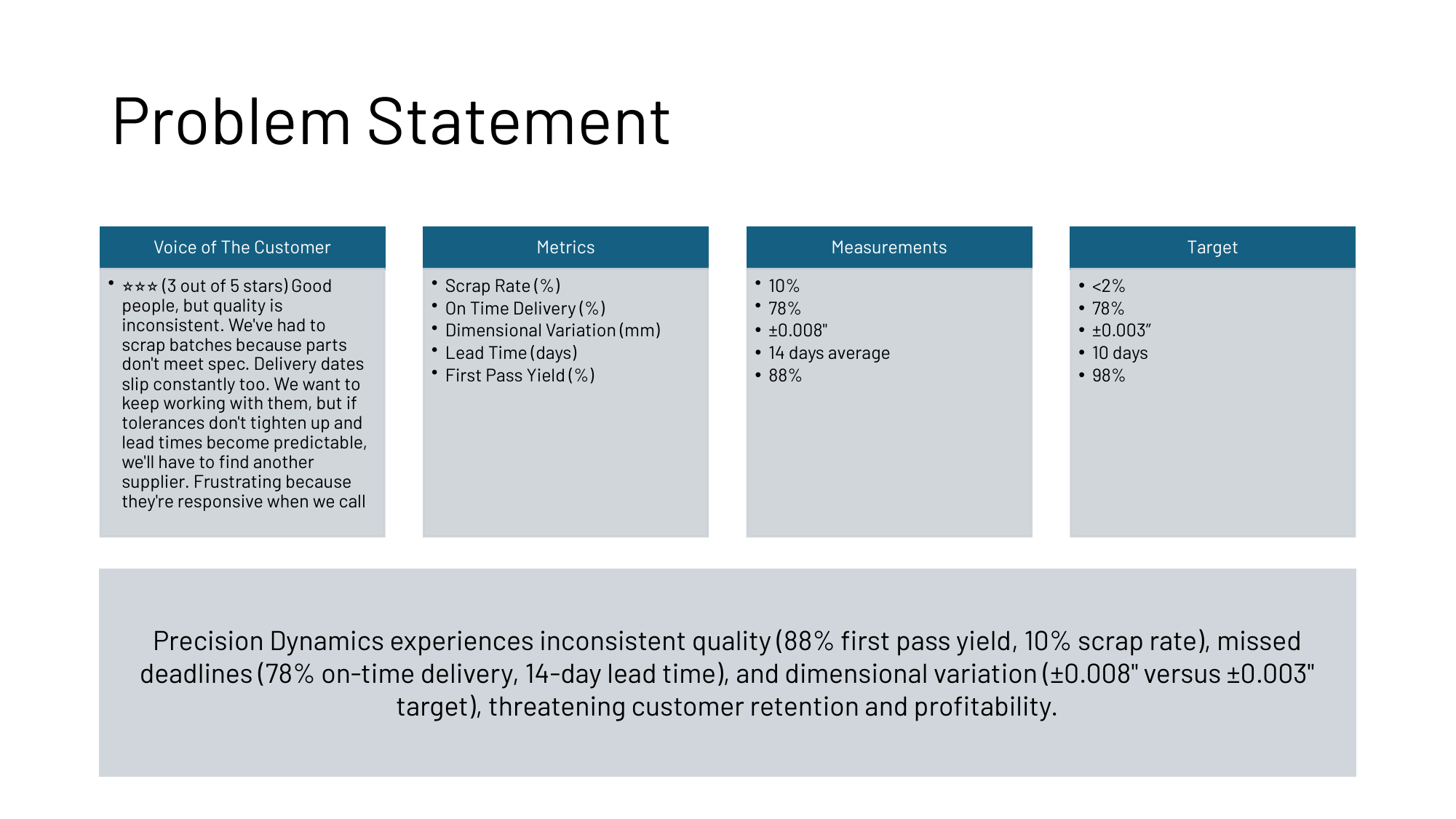

# Problem Statement
Voice of The Customer
⭐⭐⭐ (3 out of 5 stars) Good people, but quality is inconsistent. We've had to scrap batches because parts don't meet spec. Delivery dates slip constantly too. We want to keep working with them, but if tolerances don't tighten up and lead times become predictable, we'll have to find another supplier. Frustrating because they're responsive when we call
Metrics
Scrap Rate (%)
On Time Delivery (%)
Dimensional Variation (mm)
Lead Time (days)
First Pass Yield (%)
Measurements
10%
78%
±0.008"
14 days average
88%
Target
<2%
78%
±0.003”
10 days
98%
Precision Dynamics experiences inconsistent quality (88% first pass yield, 10% scrap rate), missed deadlines (78% on-time delivery, 14-day lead time), and dimensional variation (±0.008" versus ±0.003" target), threatening customer retention and profitability.